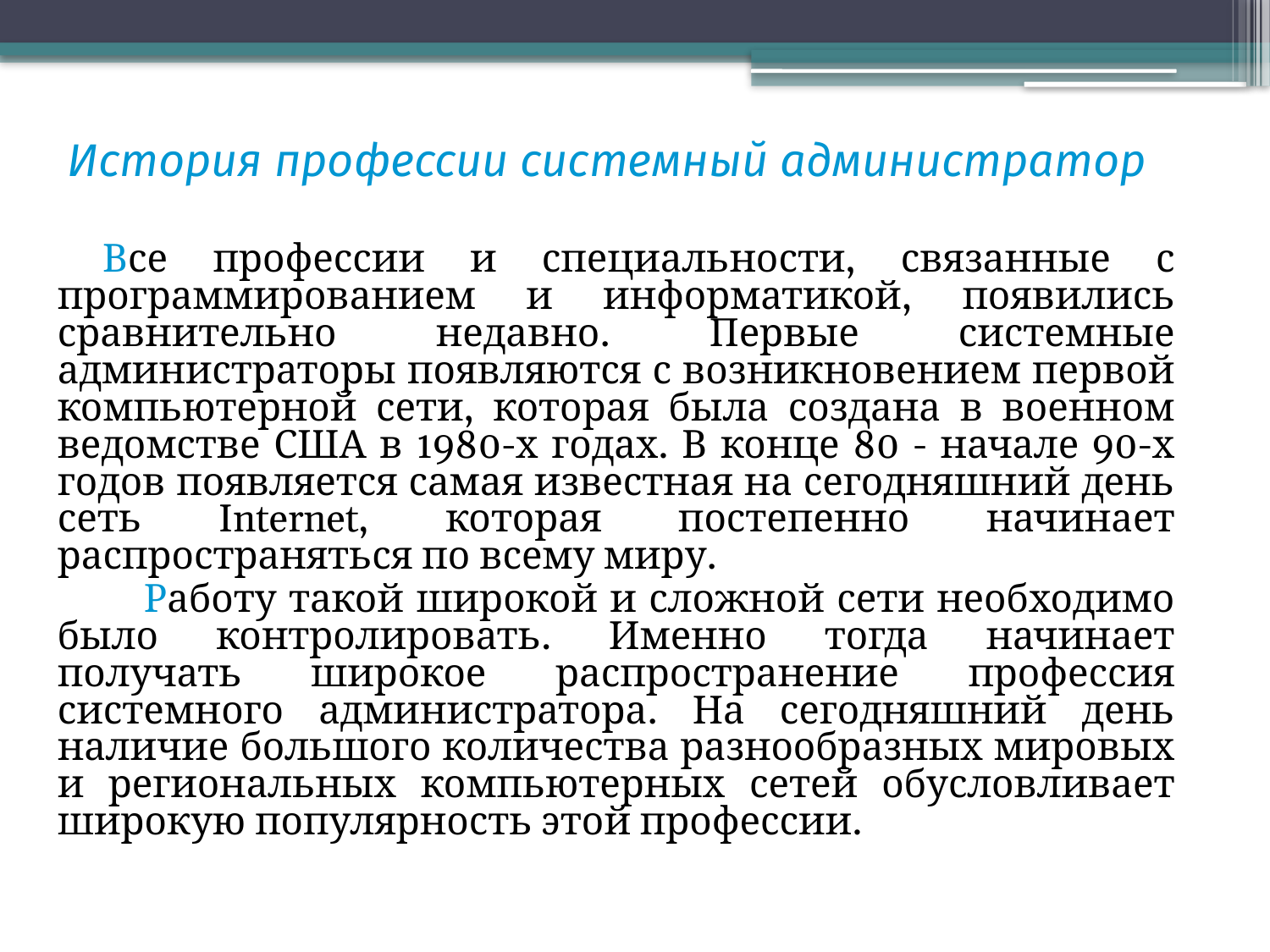

# История профессии системный администратор
 Все профессии и специальности, связанные с программированием и информатикой, появились сравнительно недавно. Первые системные администраторы появляются с возникновением первой компьютерной сети, которая была создана в военном ведомстве США в 1980-х годах. В конце 80 - начале 90-х годов появляется самая известная на сегодняшний день сеть Internet, которая постепенно начинает распространяться по всему миру.
       Работу такой широкой и сложной сети необходимо было контролировать. Именно тогда начинает получать широкое распространение профессия системного администратора. На сегодняшний день наличие большого количества разнообразных мировых и региональных компьютерных сетей обусловливает широкую популярность этой профессии.